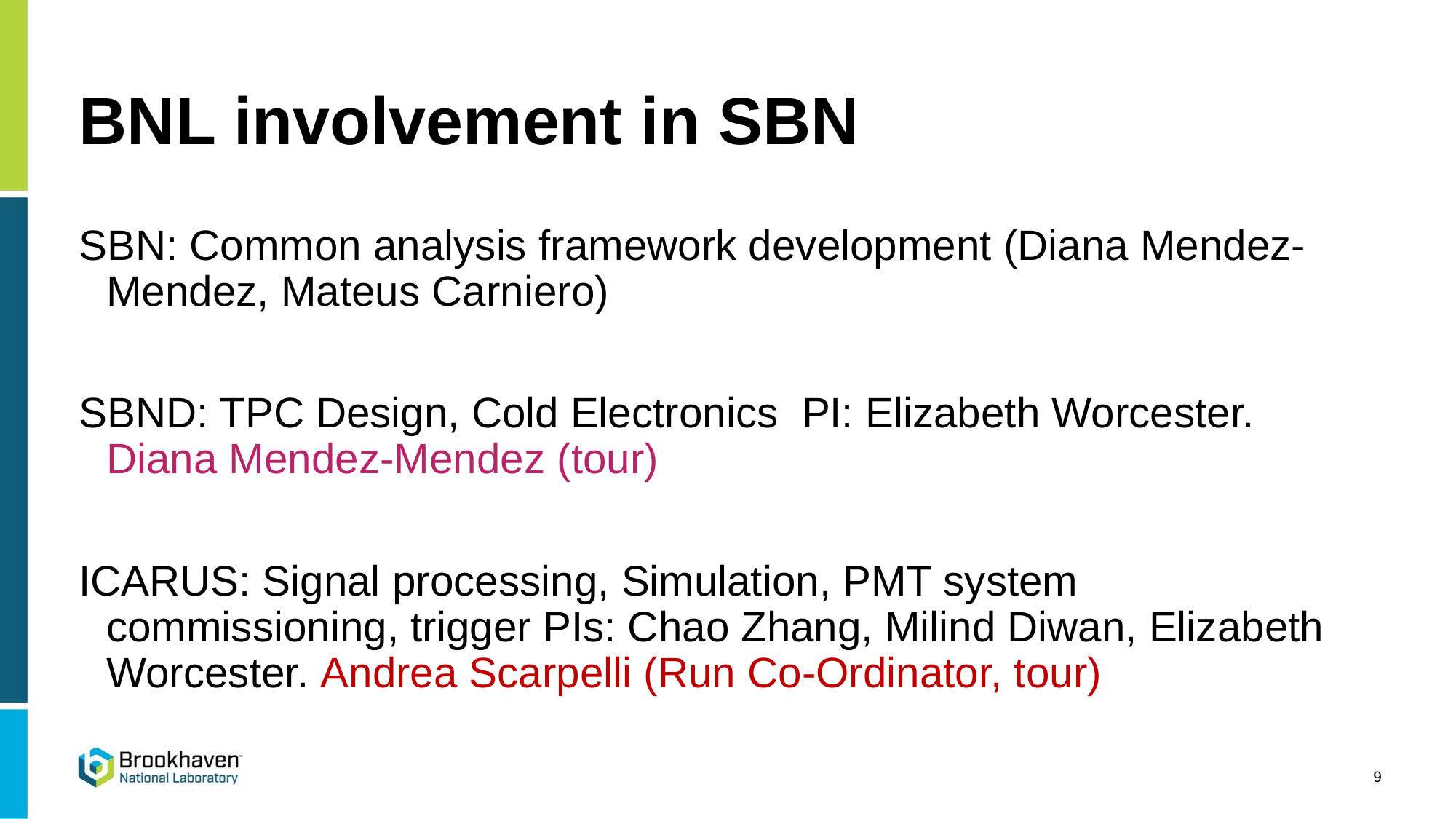

# BNL involvement in SBN
SBN: Common analysis framework development (Diana Mendez-Mendez, Mateus Carniero)

SBND: TPC Design, Cold Electronics  PI: Elizabeth Worcester. Diana Mendez-Mendez (tour)

ICARUS: Signal processing, Simulation, PMT system commissioning, trigger PIs: Chao Zhang, Milind Diwan, Elizabeth Worcester. Andrea Scarpelli (Run Co-Ordinator, tour)
9